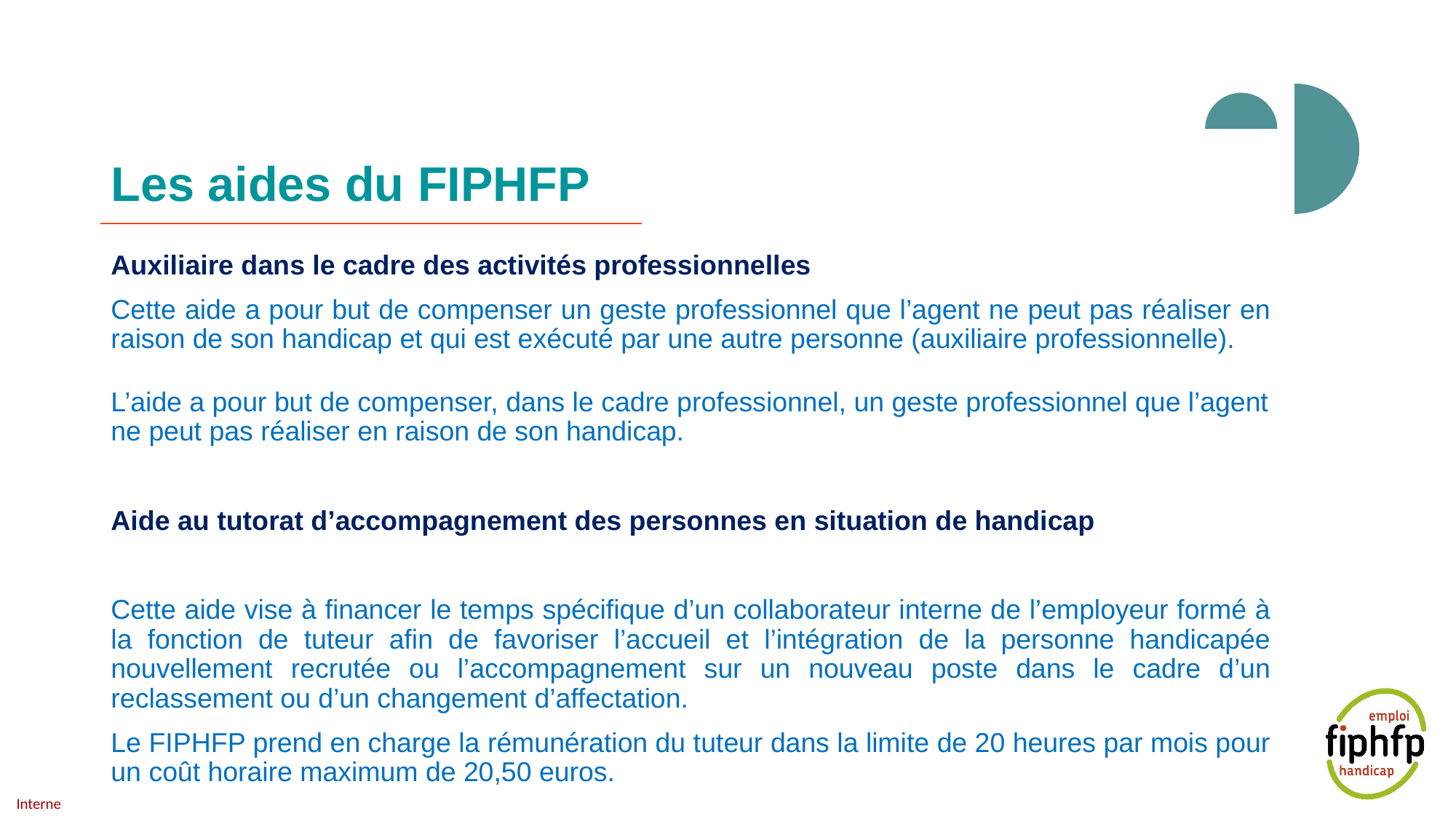

# Les aides du FIPHFP
Auxiliaire dans le cadre des activités professionnelles
Cette aide a pour but de compenser un geste professionnel que l’agent ne peut pas réaliser en raison de son handicap et qui est exécuté par une autre personne (auxiliaire professionnelle).
L’aide a pour but de compenser, dans le cadre professionnel, un geste professionnel que l’agent ne peut pas réaliser en raison de son handicap.

Aide au tutorat d’accompagnement des personnes en situation de handicap

Cette aide vise à financer le temps spécifique d’un collaborateur interne de l’employeur formé à la fonction de tuteur afin de favoriser l’accueil et l’intégration de la personne handicapée nouvellement recrutée ou l’accompagnement sur un nouveau poste dans le cadre d’un reclassement ou d’un changement d’affectation.
Le FIPHFP prend en charge la rémunération du tuteur dans la limite de 20 heures par mois pour un coût horaire maximum de 20,50 euros.